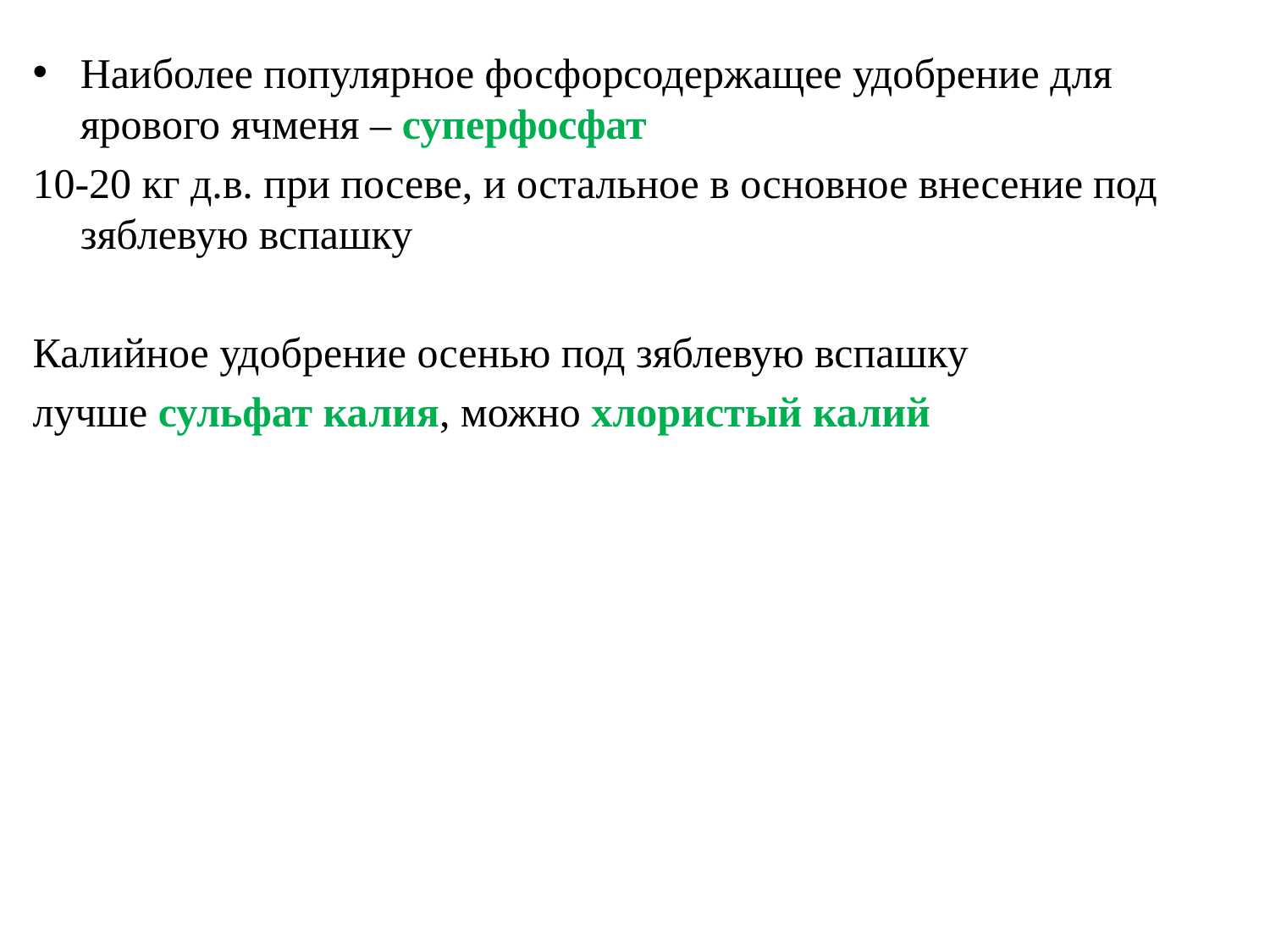

Наиболее популярное фосфорсодержащее удобрение для ярового ячменя – суперфосфат
10-20 кг д.в. при посеве, и остальное в основное внесение под зяблевую вспашку

Калийное удобрение осенью под зяблевую вспашку
лучше сульфат калия, можно хлористый калий